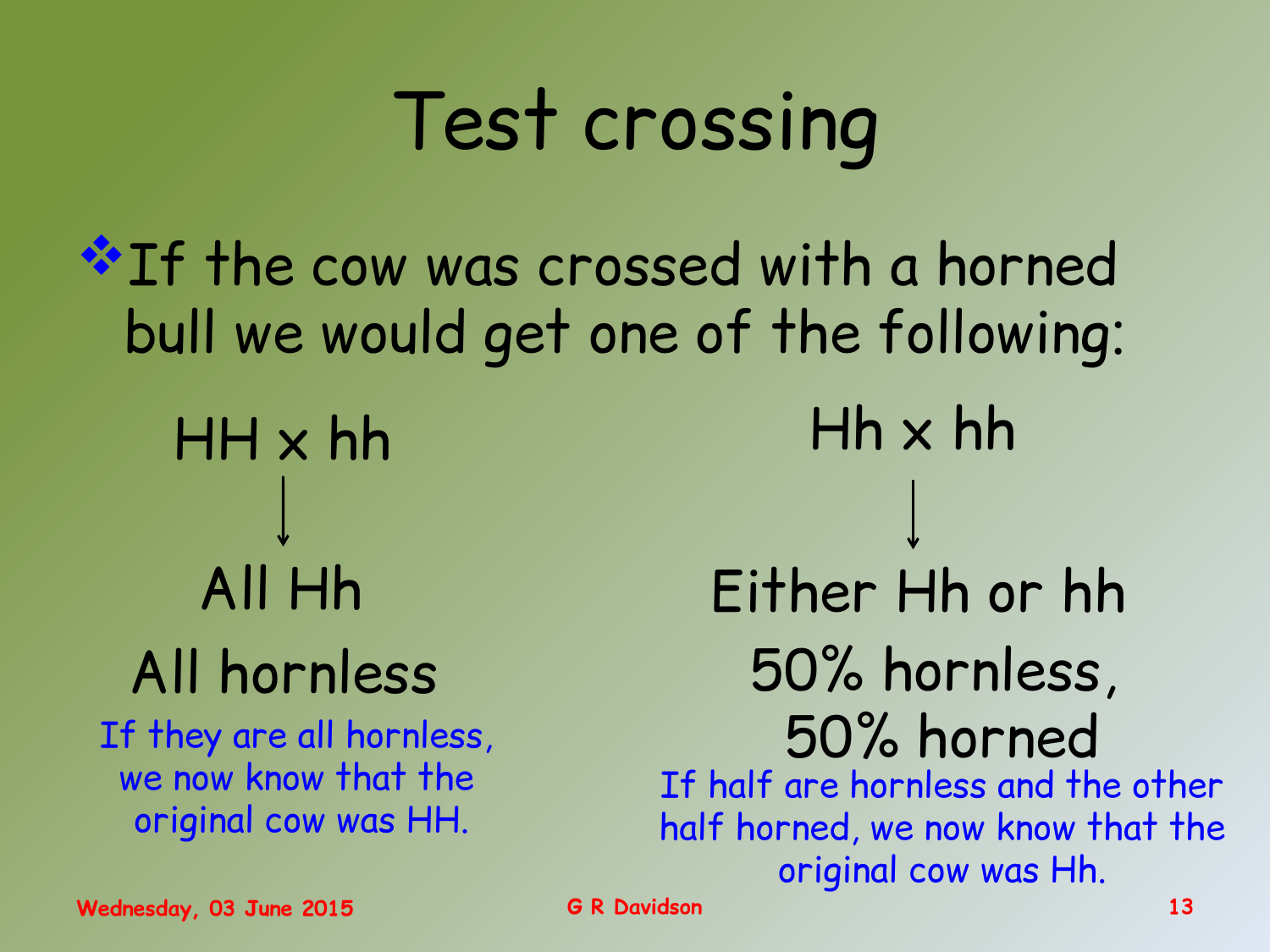

# Test crossing
If the cow was crossed with a horned bull we would get one of the following:
Hh x hh
HH x hh
All Hh
Either Hh or hh
50% hornless,
50% horned
All hornless
If they are all hornless,
we now know that the
original cow was HH.
If half are hornless and the other
 half horned, we now know that the
original cow was Hh.
Wednesday, 03 June 2015
G R Davidson
13